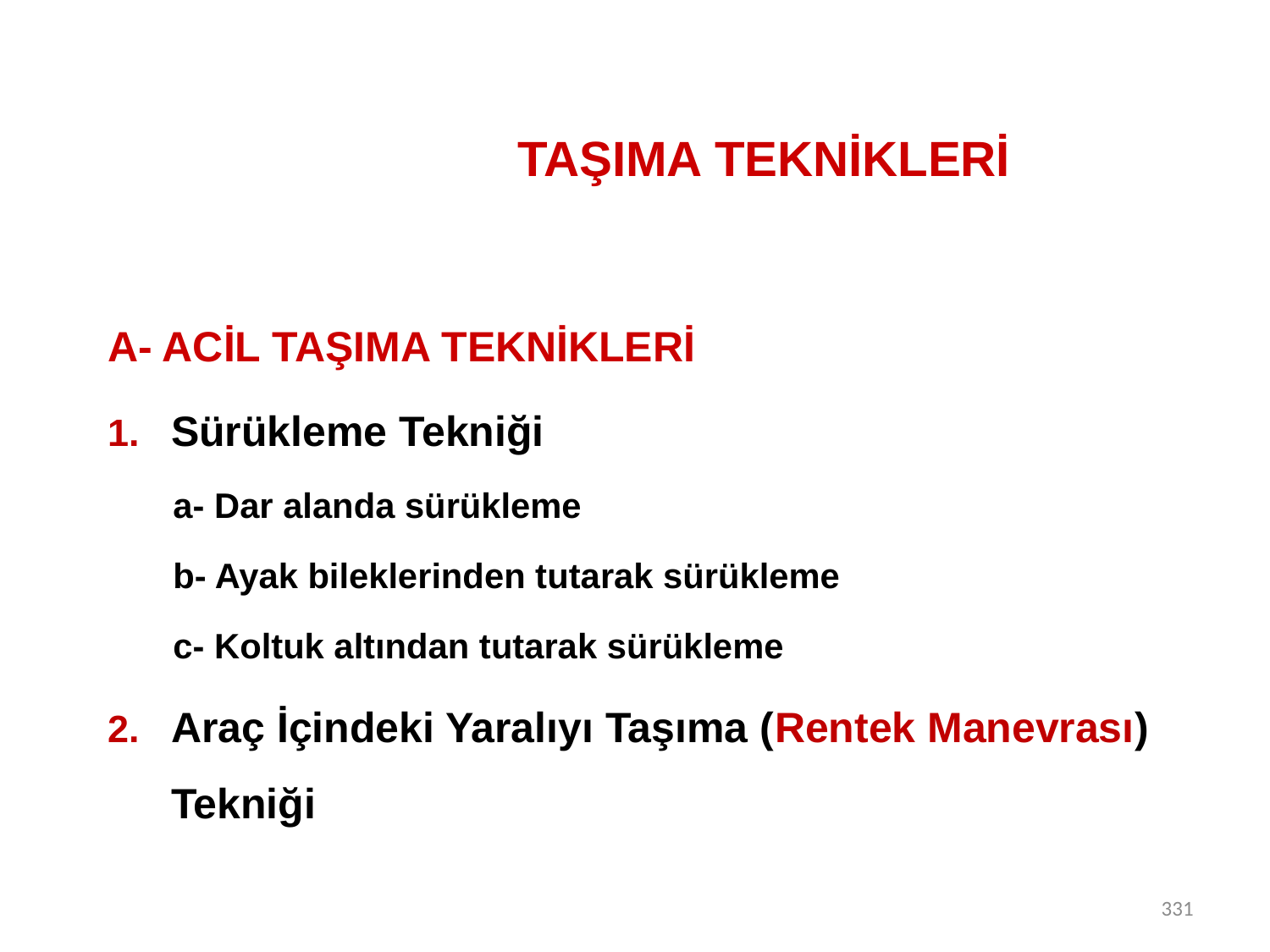

# TAŞIMA TEKNİKLERİ
A- ACİL TAŞIMA TEKNİKLERİ
Sürükleme Tekniği
 a- Dar alanda sürükleme
 b- Ayak bileklerinden tutarak sürükleme
 c- Koltuk altından tutarak sürükleme
Araç İçindeki Yaralıyı Taşıma (Rentek Manevrası) Tekniği
331